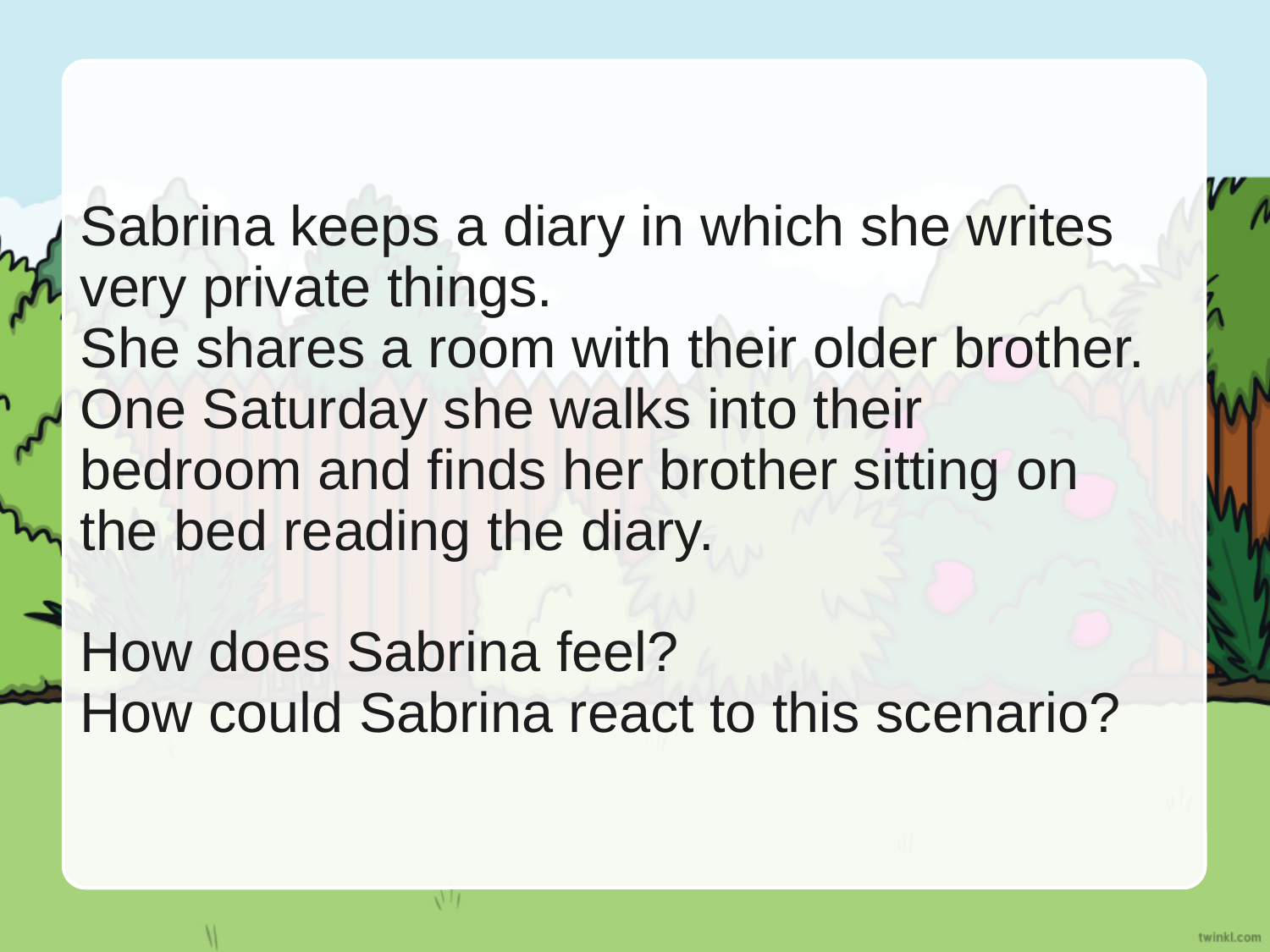

# Sabrina keeps a diary in which she writes very private things. She shares a room with their older brother. One Saturday she walks into their bedroom and finds her brother sitting on the bed reading the diary. How does Sabrina feel? How could Sabrina react to this scenario?